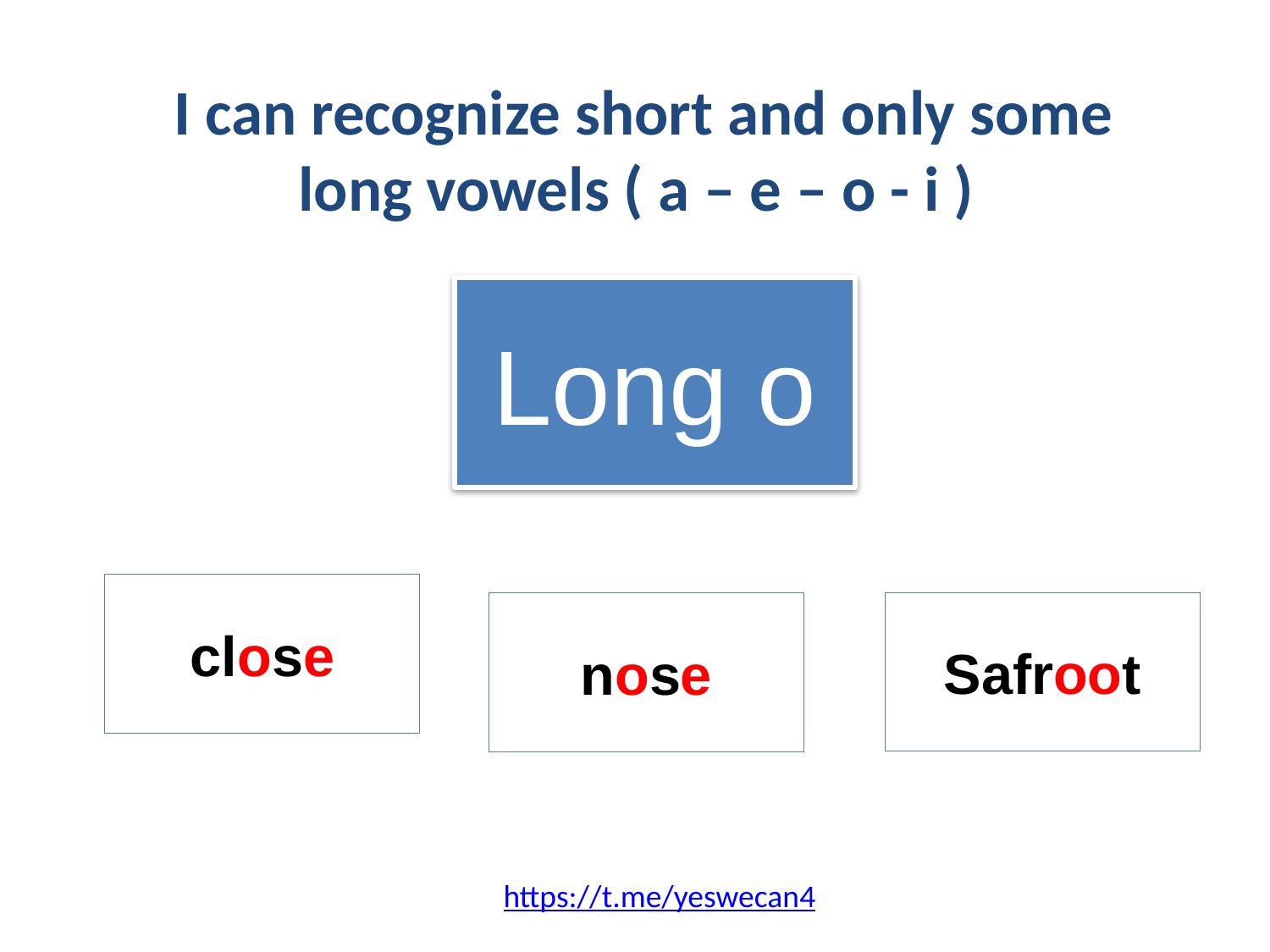

# I can recognize short and only some long vowels ( a – e – o - i )
Long o
close
Safroot
nose
https://t.me/yeswecan4